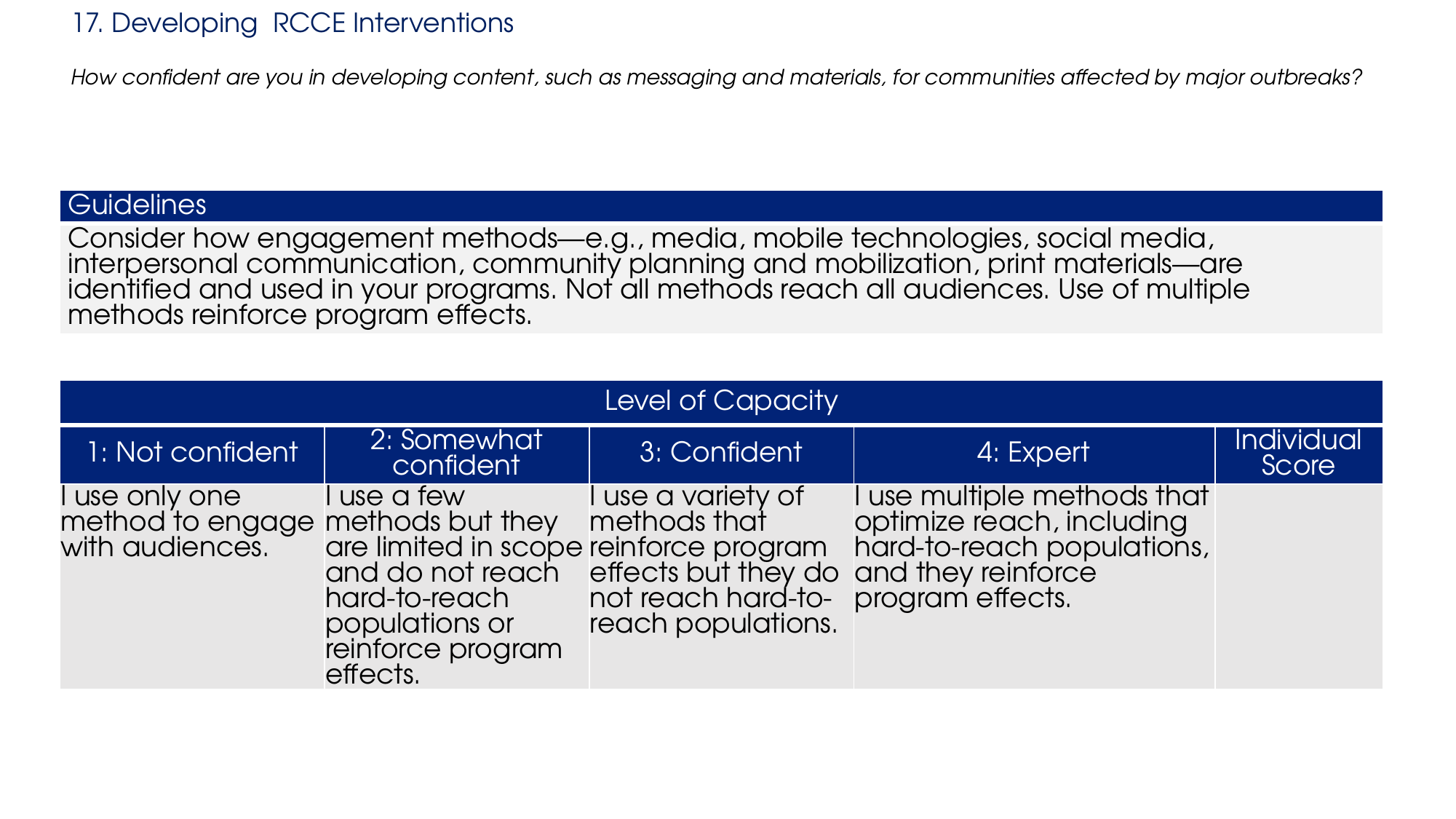

# 17. Developing  RCCE Interventions How confident are you in developing content, such as messaging and materials, for communities affected by major outbreaks?
| Guidelines |
| --- |
| Consider how engagement methods—e.g., media, mobile technologies, social media, interpersonal communication, community planning and mobilization, print materials—are identified and used in your programs. Not all methods reach all audiences. Use of multiple methods reinforce program effects. |
| Level of Capacity |  |  |  |  |
| --- | --- | --- | --- | --- |
| 1: Not confident | 2: Somewhat confident | 3: Confident | 4: Expert | Individual Score |
| I use only one method to engage with audiences. | I use a few methods but they are limited in scope and do not reach hard-to-reach populations or reinforce program effects. | I use a variety of methods that reinforce program effects but they do not reach hard-to-reach populations. | I use multiple methods that optimize reach, including hard-to-reach populations, and they reinforce program effects. |  |